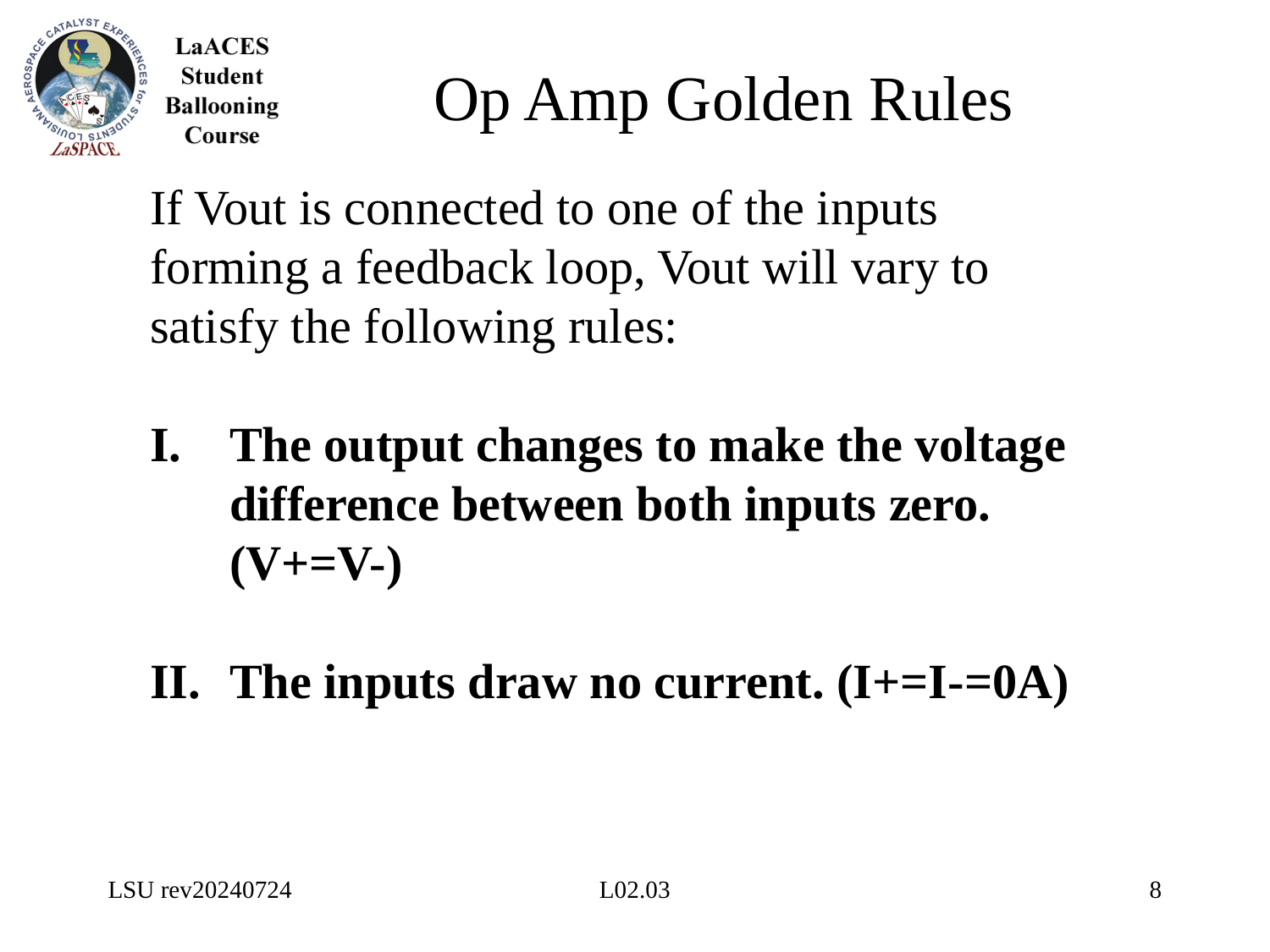

# Op Amp Golden Rules
If Vout is connected to one of the inputs forming a feedback loop, Vout will vary to satisfy the following rules:

The output changes to make the voltage difference between both inputs zero. (V+=V-)

The inputs draw no current. (I+=I-=0A)

LSU rev20240724
L02.03
8